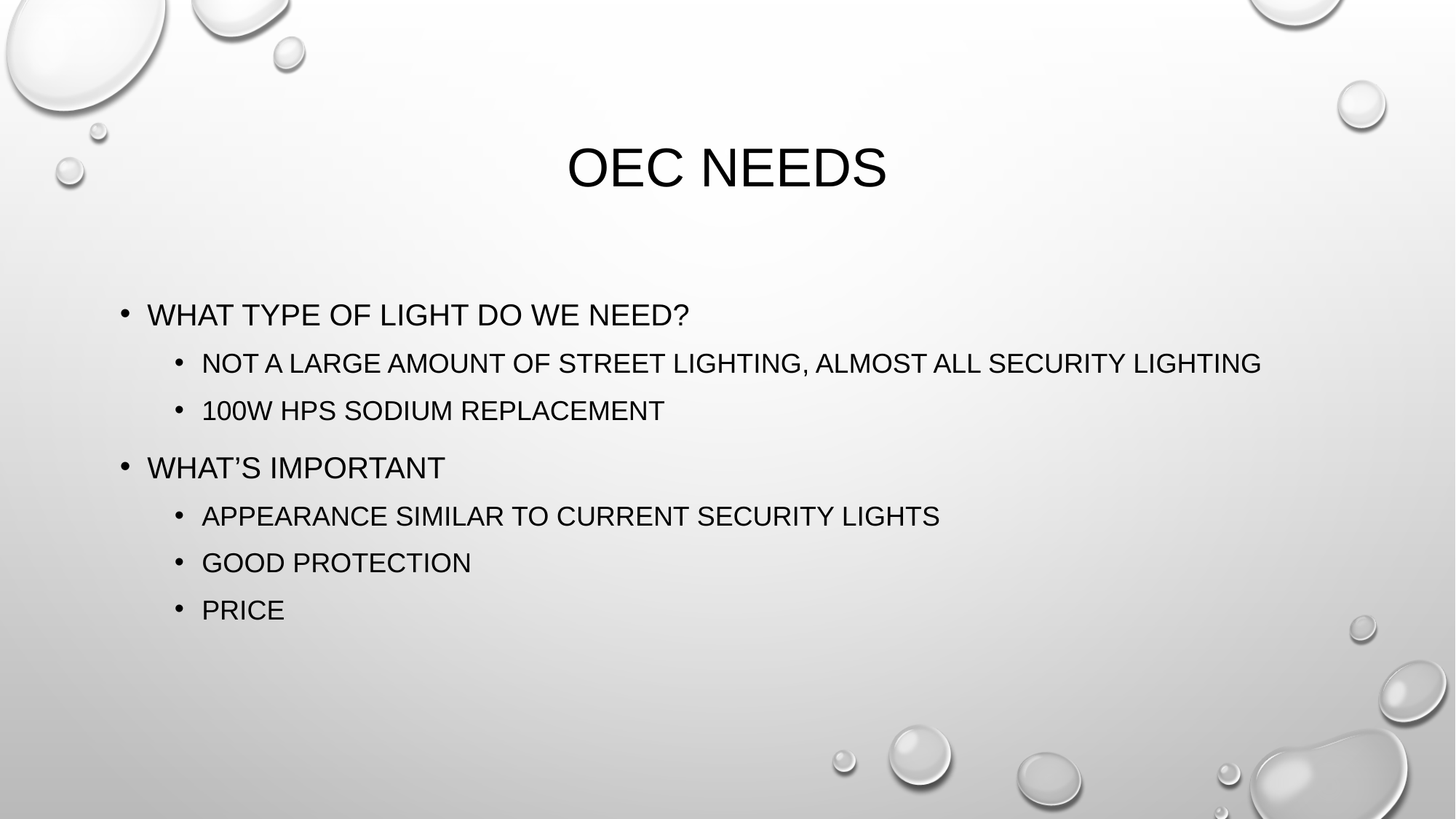

# OEC needs
What type of light do we need?
Not a large amount of street lighting, Almost all security lighting
100W HPS sodium replacement
What’s important
Appearance similar to current security lights
Good protection
Price